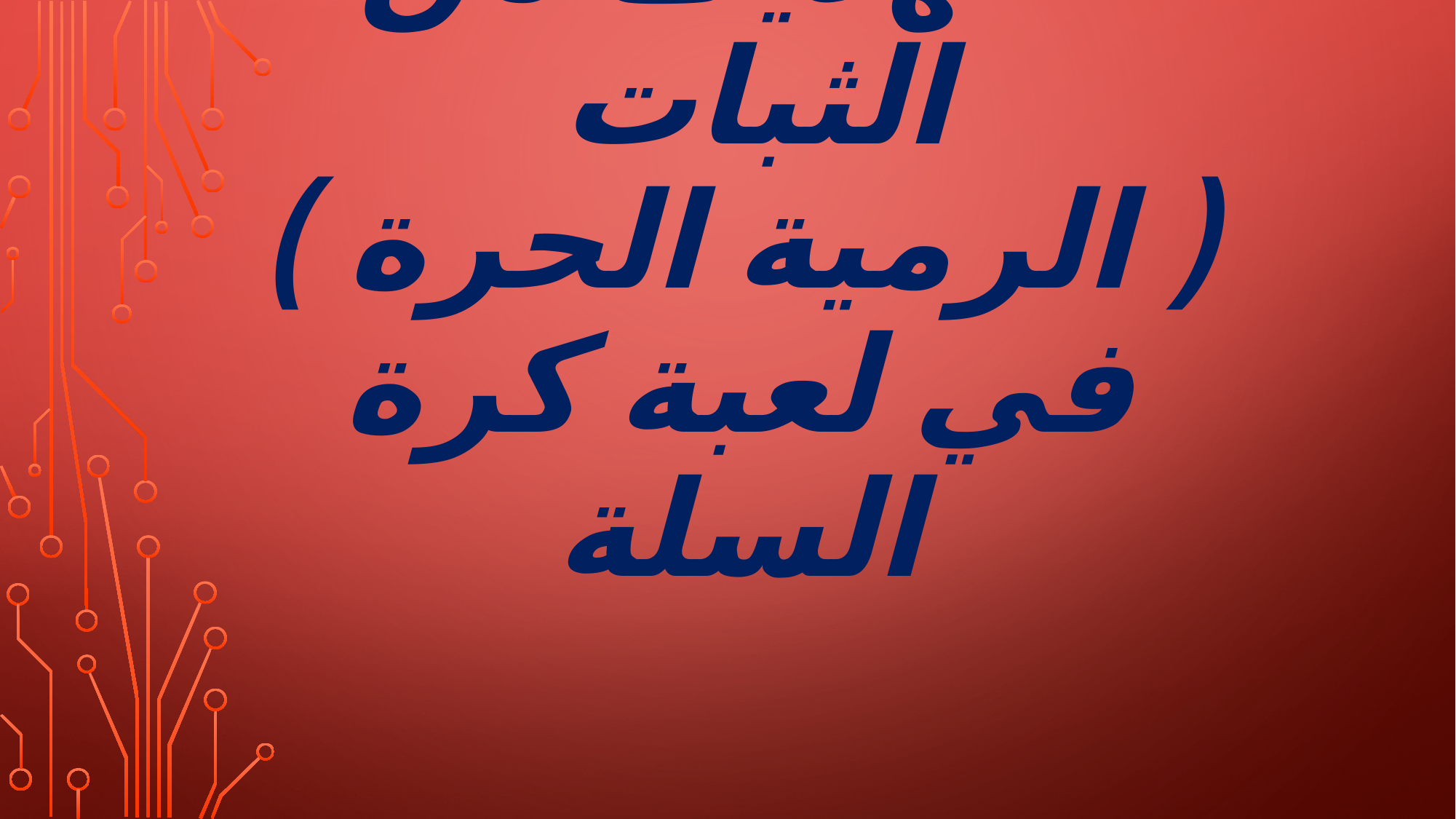

# التهديف من الثبات ( الرمية الحرة ) في لعبة كرة السلة